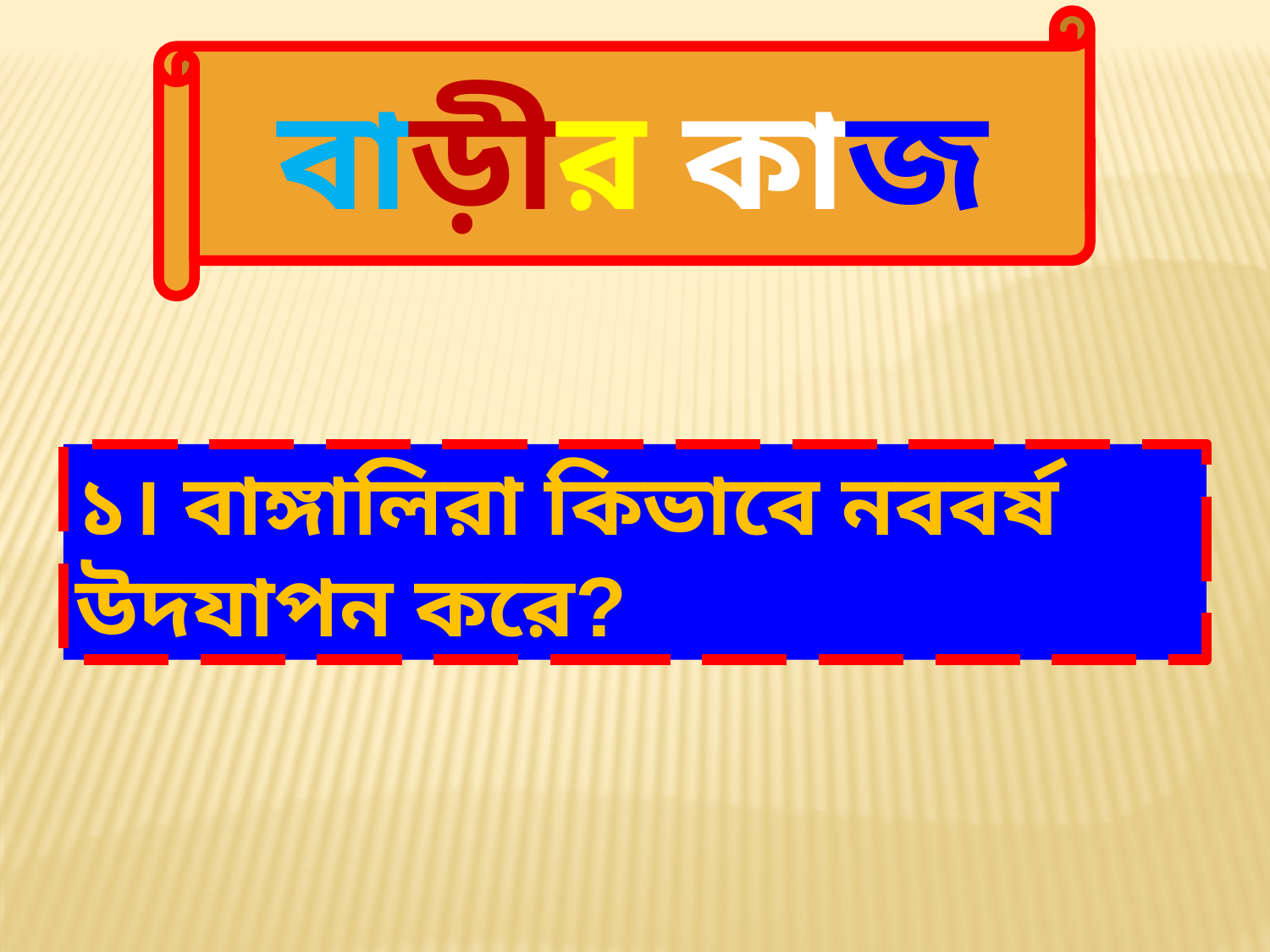

বাড়ীর কাজ
১। বাঙ্গালিরা কিভাবে নববর্ষ উদযাপন করে?